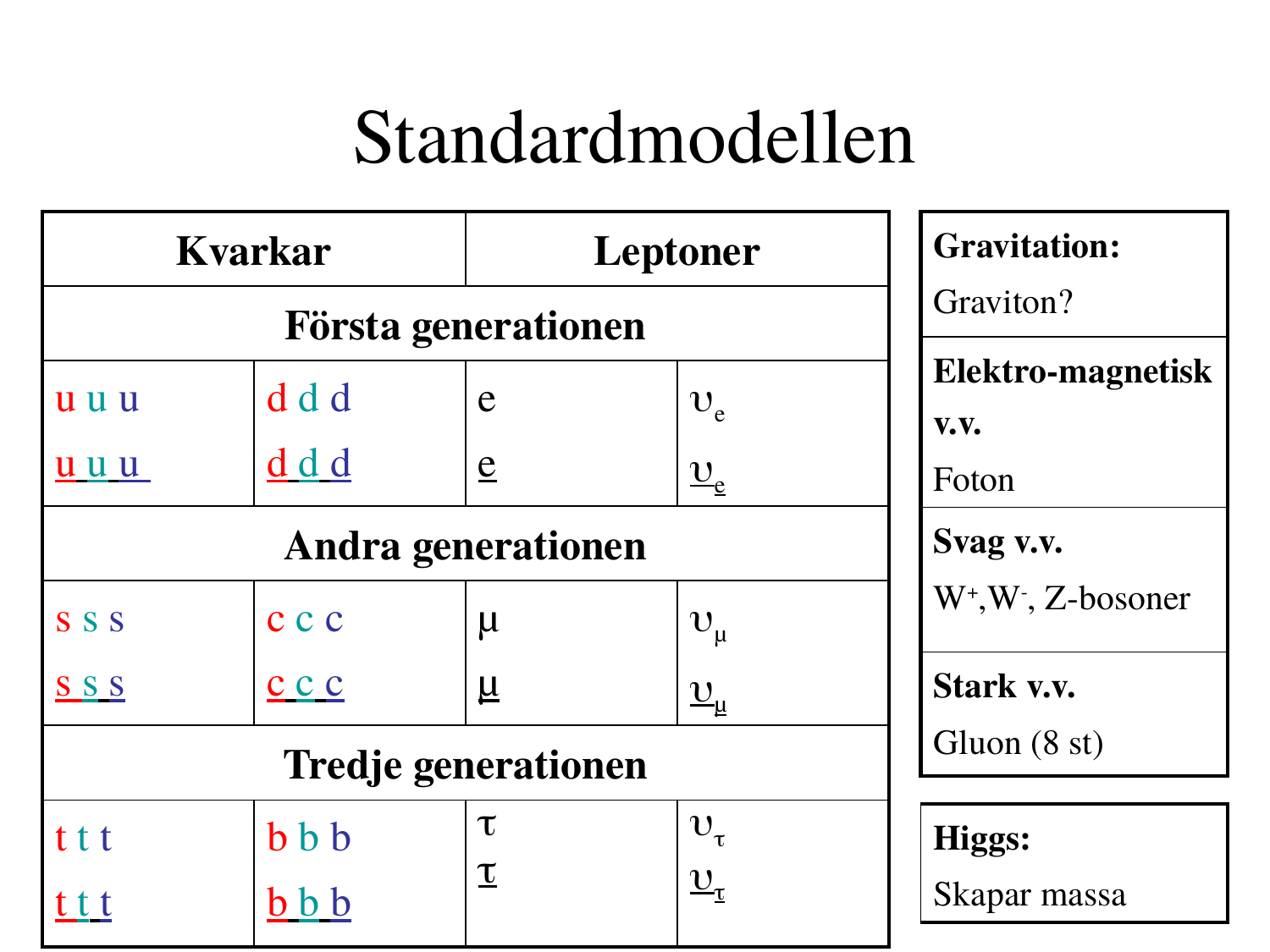

# Standardmodellen
| Kvarkar |  | Leptoner |  |
| --- | --- | --- | --- |
| Första generationen |  |  |  |
| u u u u u u | d d d d d d | e e | υe υe |
| Andra generationen |  |  |  |
| s s s s s s | c c c c c c | µ µ | υµ υµ |
| Tredje generationen |  |  |  |
| t t t t t t | b b b b b b | τ τ | υτ υτ |
| Gravitation: Graviton? |
| --- |
| Elektro-magnetisk v.v. Foton |
| Svag v.v. W+,W-, Z-bosoner |
| Stark v.v. Gluon (8 st) |
| Higgs: Skapar massa |
| --- |